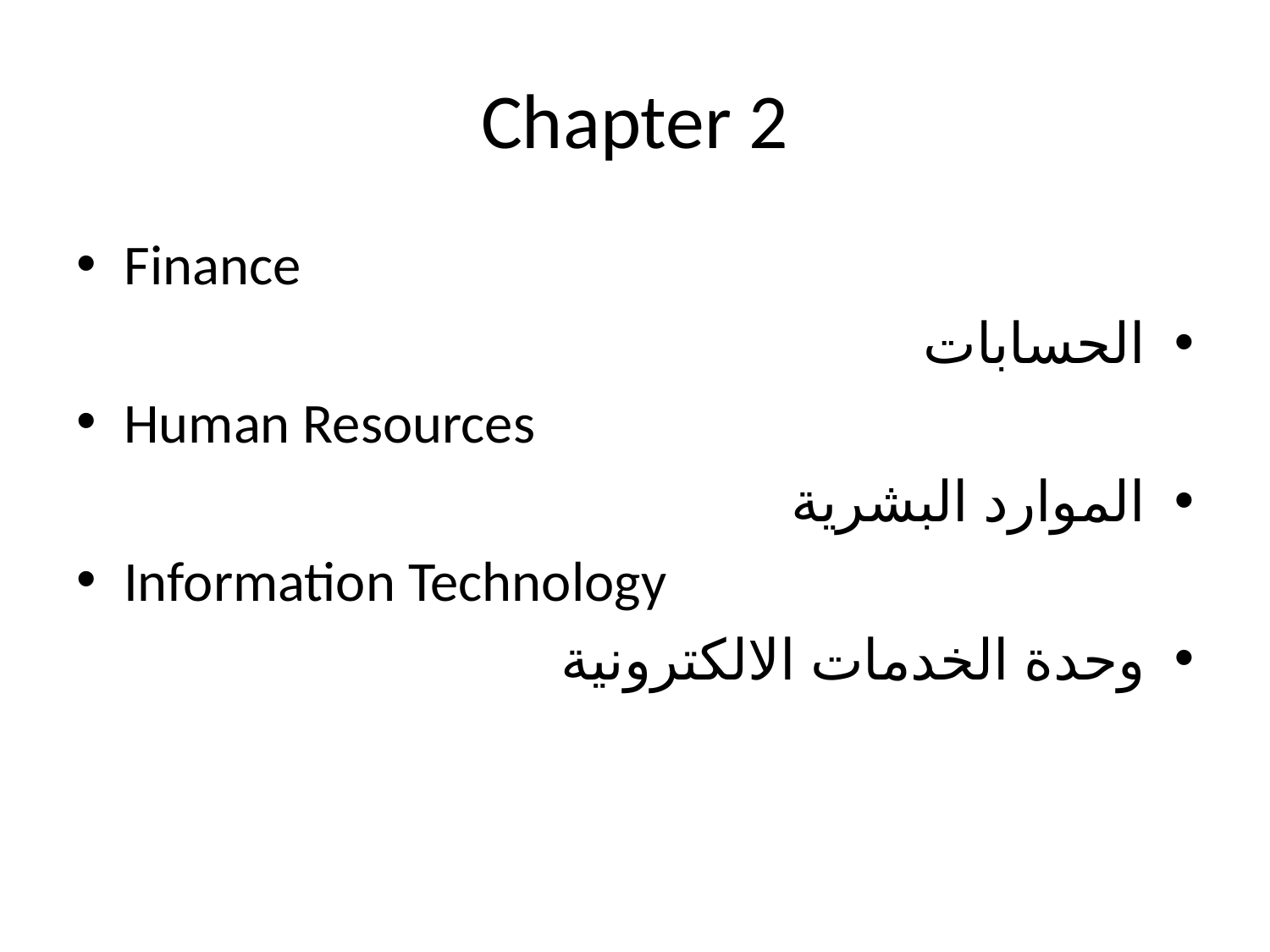

# Chapter 2
Finance
الحسابات
Human Resources
الموارد البشرية
Information Technology
وحدة الخدمات الالكترونية